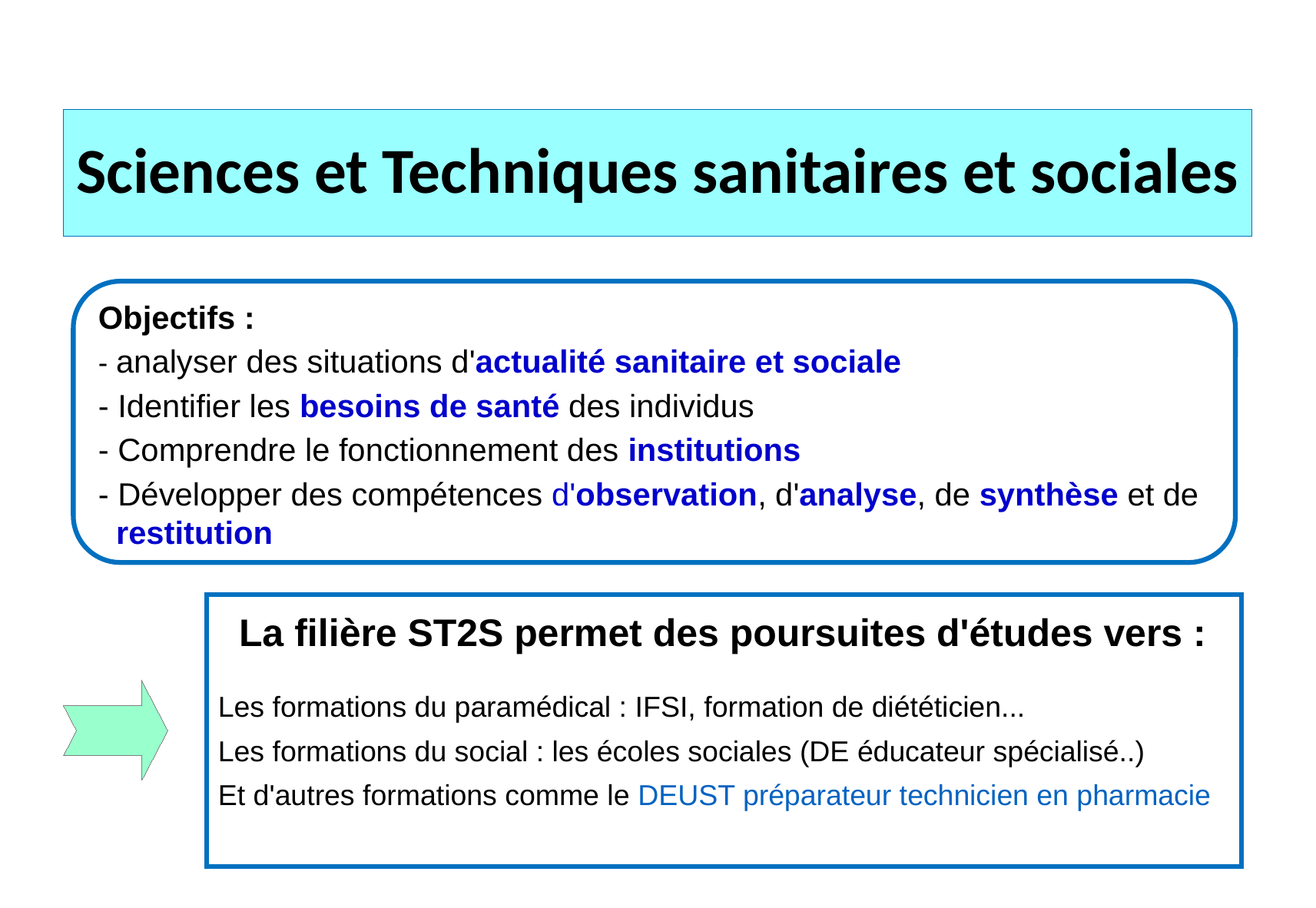

Sciences et Techniques sanitaires et sociales

Objectifs :
- analyser des situations d'actualité sanitaire et sociale
- Identifier les besoins de santé des individus
- Comprendre le fonctionnement des institutions
- Développer des compétences d'observation, d'analyse, de synthèse et de    restitution

l’étude des faits sociaux et des problèmes de santé,
des institutions sanitaires et sociales, …
La filière ST2S permet des poursuites d'études vers :

Les formations du paramédical : IFSI, formation de diététicien...
Les formations du social : les écoles sociales (DE éducateur spécialisé..)
Et d'autres formations comme le DEUST préparateur technicien en pharmacie